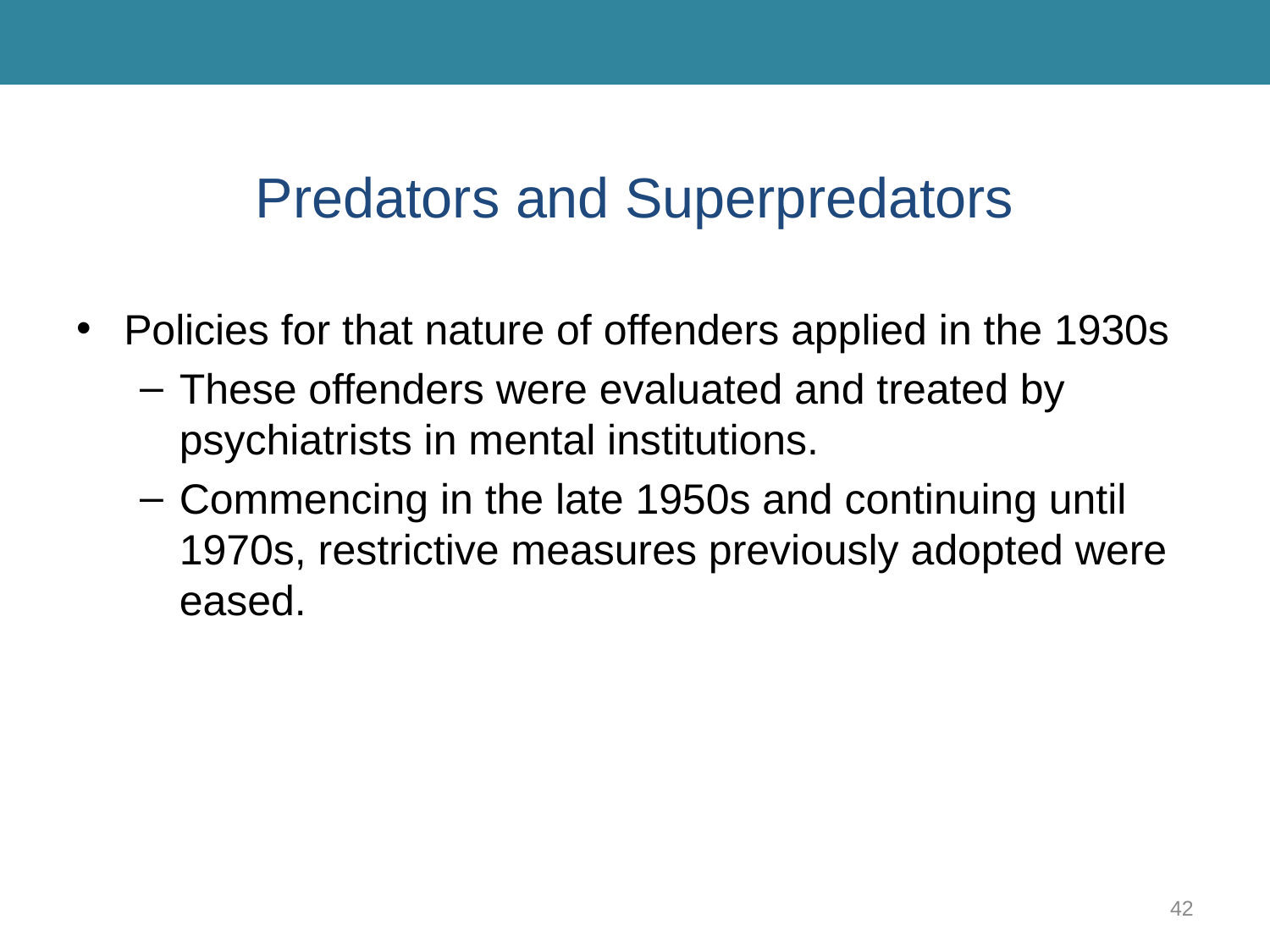

# Predators and Superpredators
Policies for that nature of offenders applied in the 1930s
These offenders were evaluated and treated by psychiatrists in mental institutions.
Commencing in the late 1950s and continuing until 1970s, restrictive measures previously adopted were eased.

42